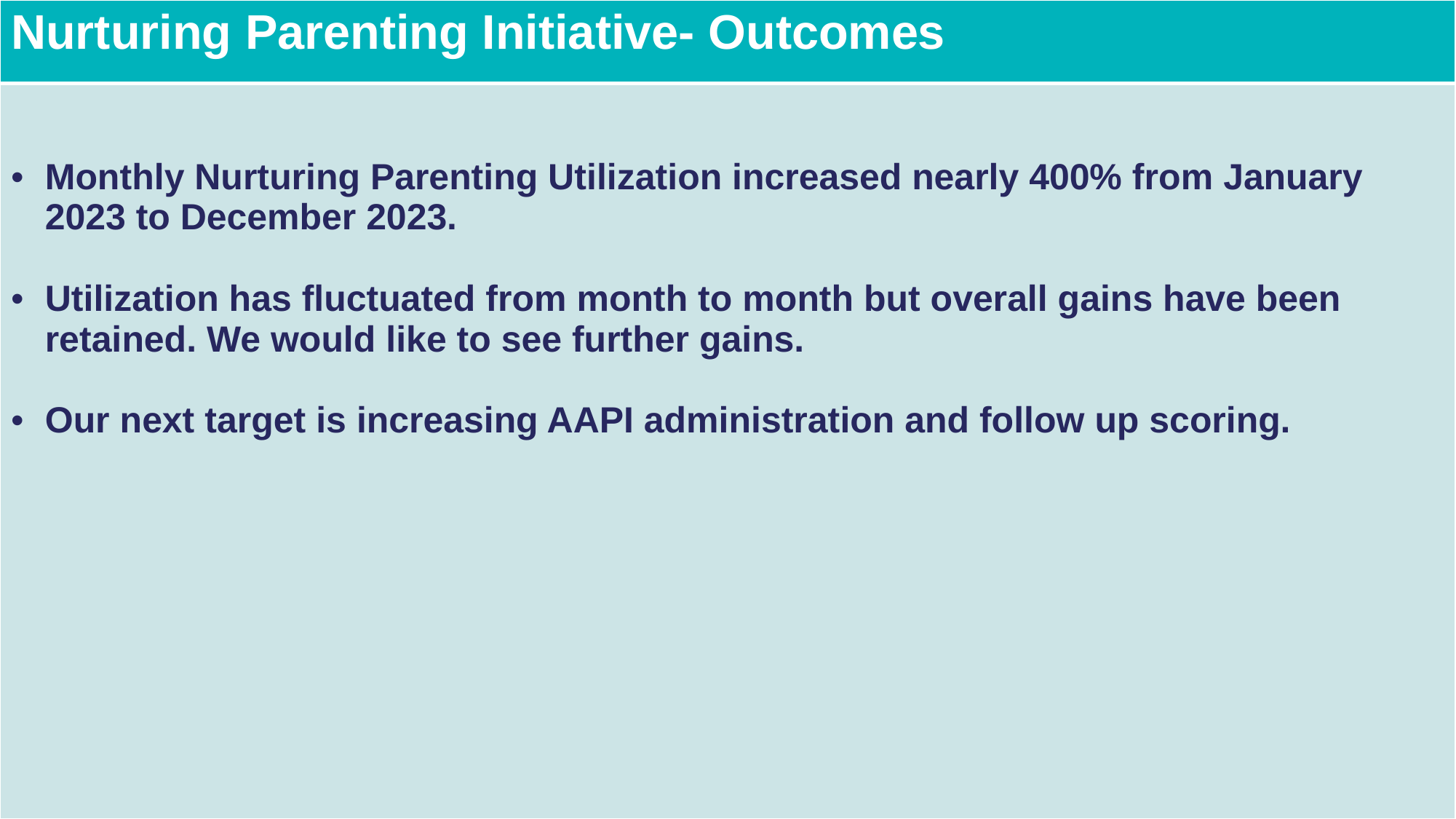

| Nurturing Parenting Initiative- Outcomes |
| --- |
| Monthly Nurturing Parenting Utilization increased nearly 400% from January 2023 to December 2023. Utilization has fluctuated from month to month but overall gains have been retained. We would like to see further gains. Our next target is increasing AAPI administration and follow up scoring. |
31